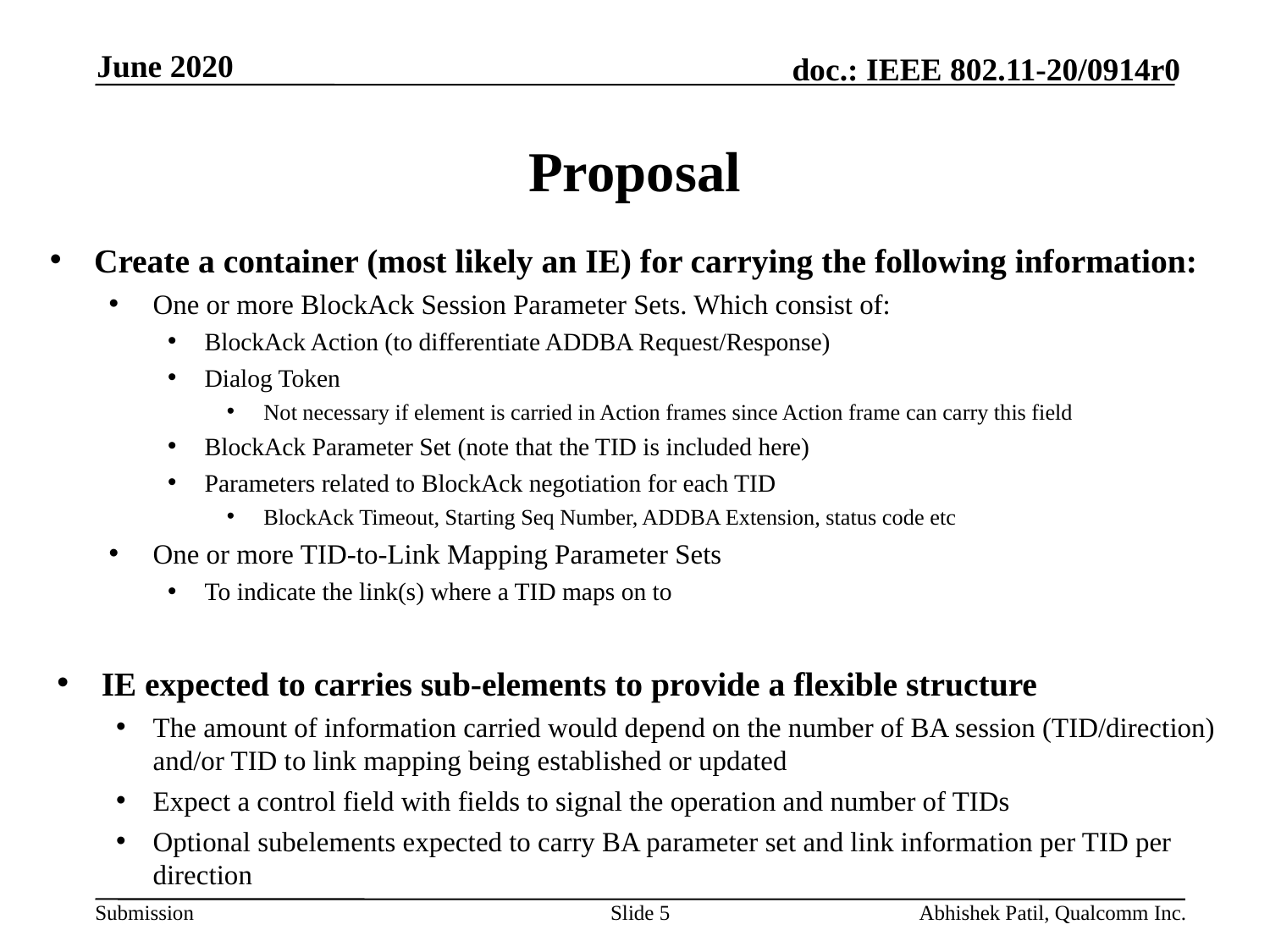

June 2020
# Proposal
Create a container (most likely an IE) for carrying the following information:
One or more BlockAck Session Parameter Sets. Which consist of:
BlockAck Action (to differentiate ADDBA Request/Response)
Dialog Token
Not necessary if element is carried in Action frames since Action frame can carry this field
BlockAck Parameter Set (note that the TID is included here)
Parameters related to BlockAck negotiation for each TID
BlockAck Timeout, Starting Seq Number, ADDBA Extension, status code etc
One or more TID-to-Link Mapping Parameter Sets
To indicate the link(s) where a TID maps on to

IE expected to carries sub-elements to provide a flexible structure
The amount of information carried would depend on the number of BA session (TID/direction) and/or TID to link mapping being established or updated
Expect a control field with fields to signal the operation and number of TIDs
Optional subelements expected to carry BA parameter set and link information per TID per direction
Slide 5
Abhishek Patil, Qualcomm Inc.